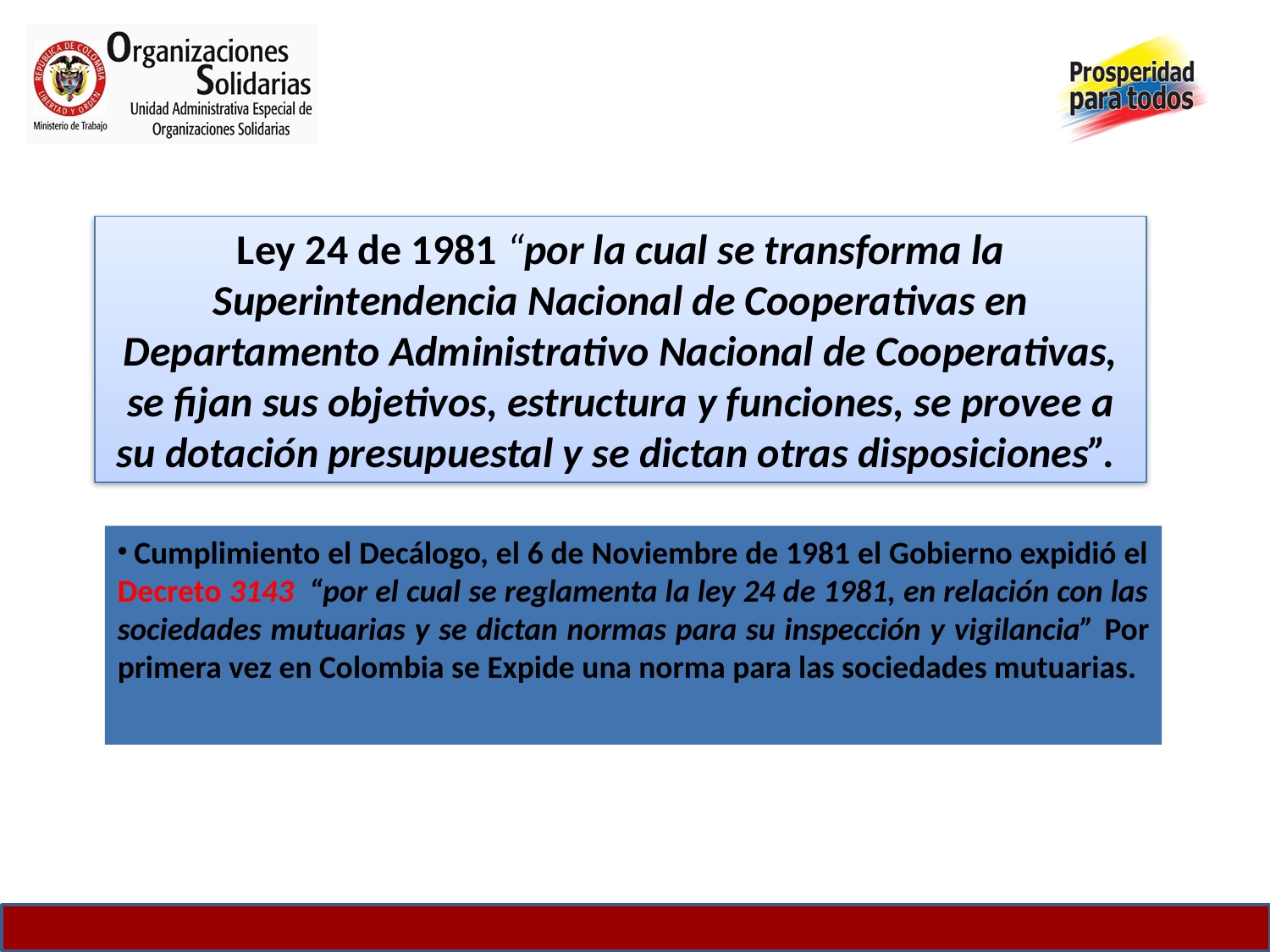

Ley 24 de 1981 “por la cual se transforma la Superintendencia Nacional de Cooperativas en Departamento Administrativo Nacional de Cooperativas, se fijan sus objetivos, estructura y funciones, se provee a su dotación presupuestal y se dictan otras disposiciones”.
 Cumplimiento el Decálogo, el 6 de Noviembre de 1981 el Gobierno expidió el Decreto 3143  “por el cual se reglamenta la ley 24 de 1981, en relación con las sociedades mutuarias y se dictan normas para su inspección y vigilancia” Por primera vez en Colombia se Expide una norma para las sociedades mutuarias.